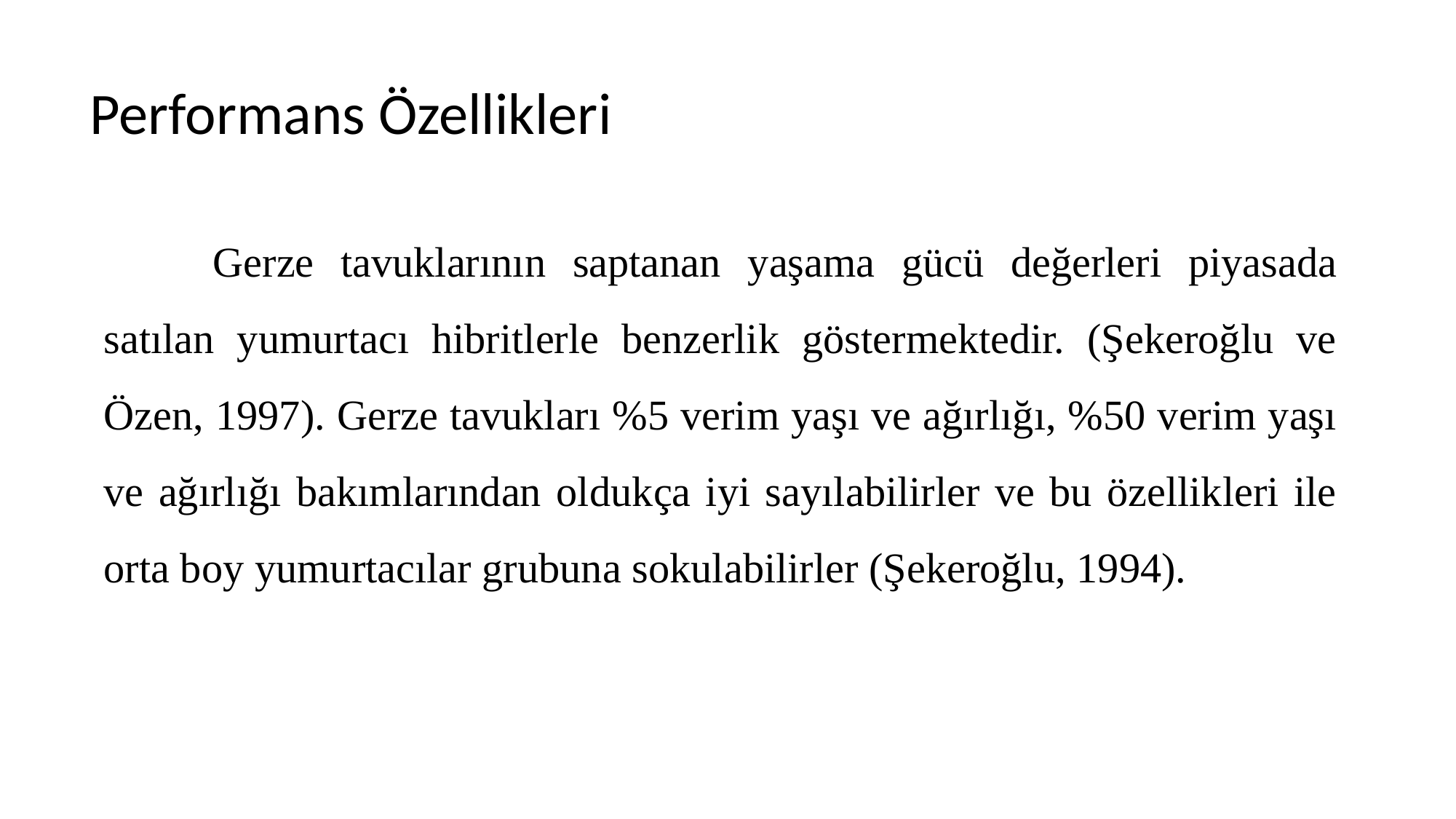

# Performans Özellikleri
	Gerze tavuklarının saptanan yaşama gücü değerleri piyasada satılan yumurtacı hibritlerle benzerlik göstermektedir. (Şekeroğlu ve Özen, 1997). Gerze tavukları %5 verim yaşı ve ağırlığı, %50 verim yaşı ve ağırlığı bakımlarından oldukça iyi sayılabilirler ve bu özellikleri ile orta boy yumurtacılar grubuna sokulabilirler (Şekeroğlu, 1994).